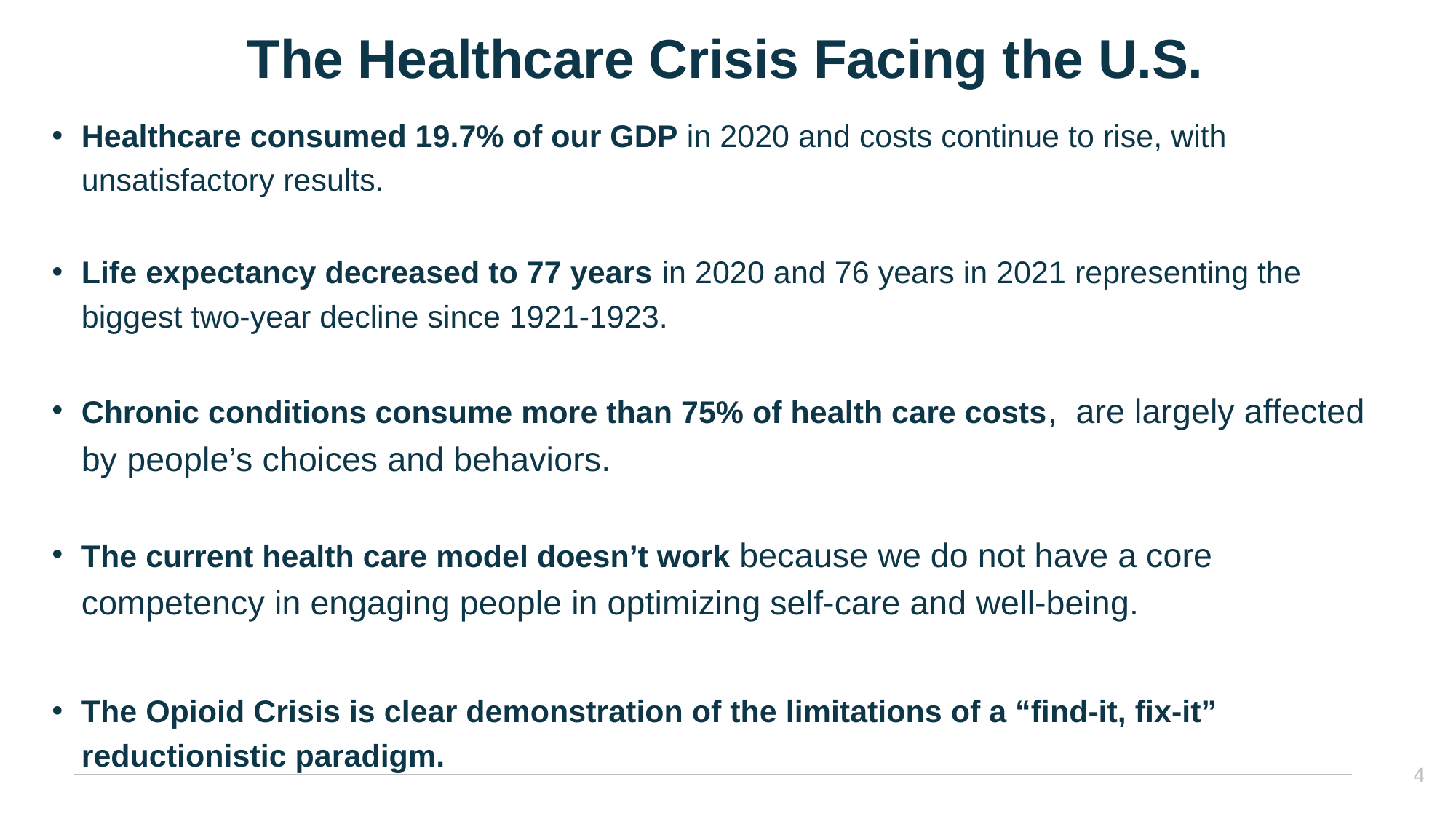

# The Healthcare Crisis Facing the U.S.
Healthcare consumed 19.7% of our GDP in 2020 and costs continue to rise, with unsatisfactory results.

Life expectancy decreased to 77 years in 2020 and 76 years in 2021 representing the biggest two-year decline since 1921-1923.

Chronic conditions consume more than 75% of health care costs,  are largely affected by people’s choices and behaviors.

The current health care model doesn’t work because we do not have a core competency in engaging people in optimizing self-care and well-being.

The Opioid Crisis is clear demonstration of the limitations of a “find-it, fix-it” reductionistic paradigm.
4